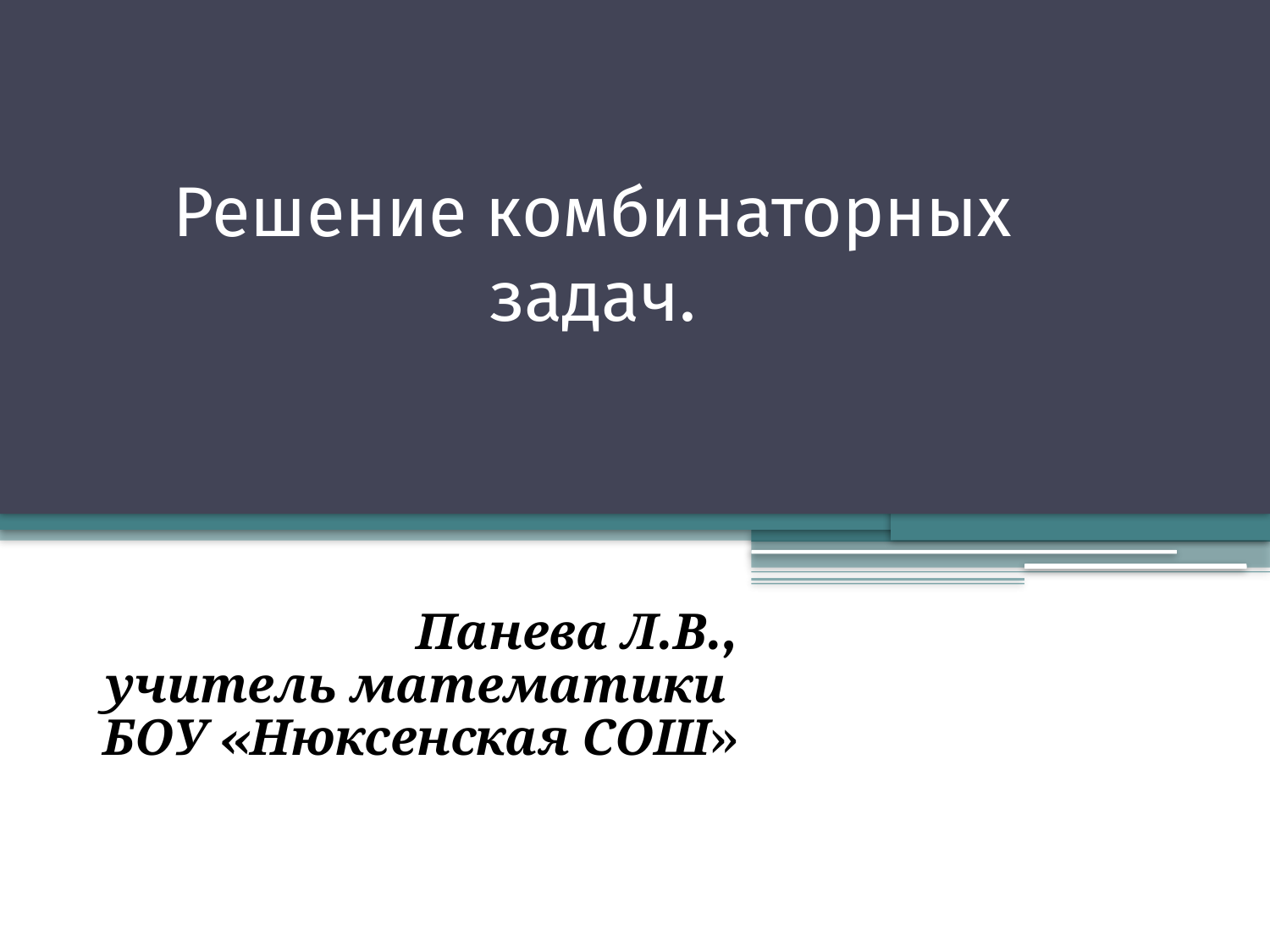

# Решение комбинаторных задач.

Панева Л.В.,
учитель математики
БОУ «Нюксенская СОШ»